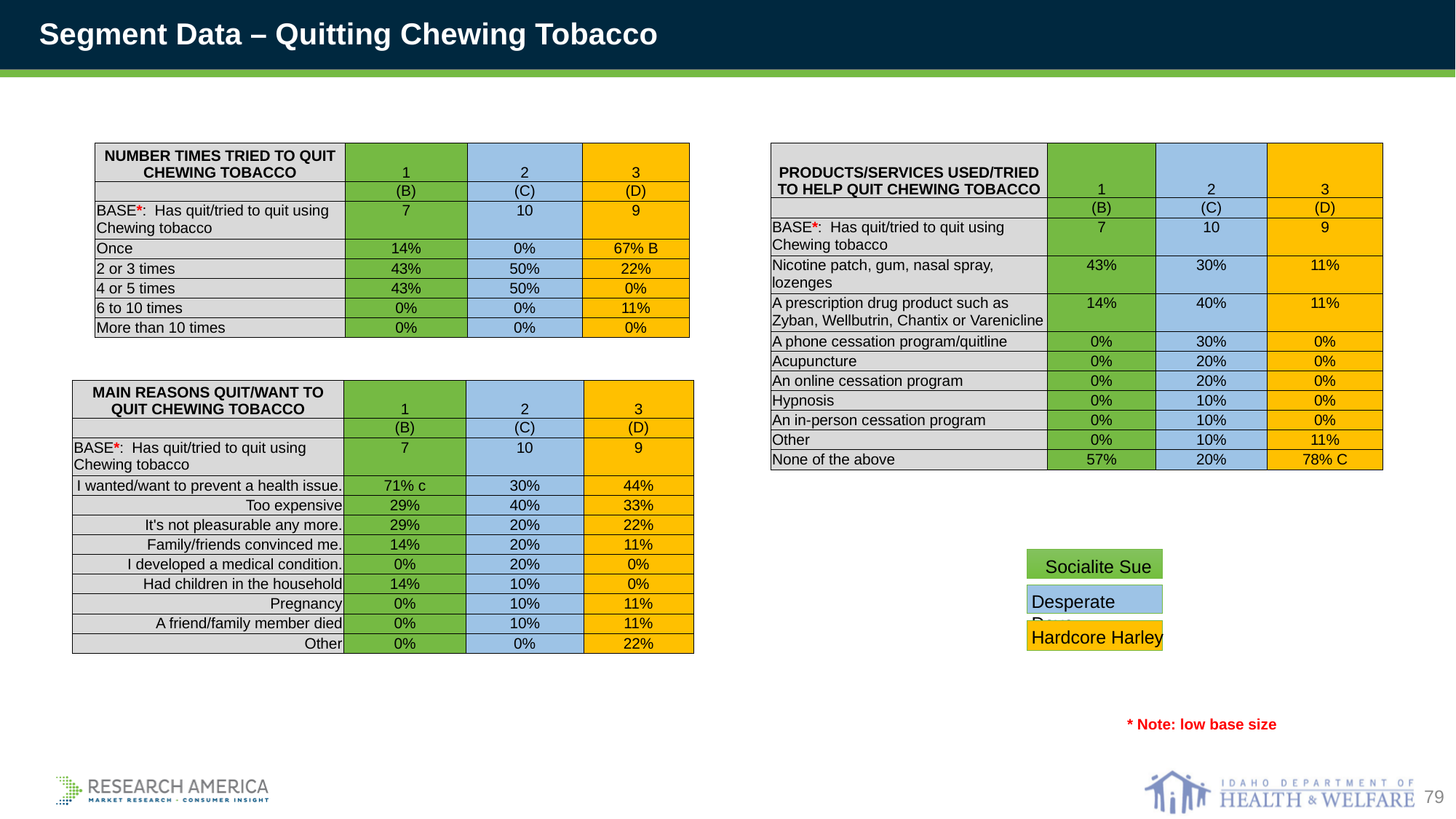

Segment Data – Quitting Chewing Tobacco
| NUMBER TIMES TRIED TO QUIT CHEWING TOBACCO | 1 | 2 | 3 |
| --- | --- | --- | --- |
|  | (B) | (C) | (D) |
| BASE\*: Has quit/tried to quit using Chewing tobacco | 7 | 10 | 9 |
| Once | 14% | 0% | 67% B |
| 2 or 3 times | 43% | 50% | 22% |
| 4 or 5 times | 43% | 50% | 0% |
| 6 to 10 times | 0% | 0% | 11% |
| More than 10 times | 0% | 0% | 0% |
| PRODUCTS/SERVICES USED/TRIED TO HELP QUIT CHEWING TOBACCO | 1 | 2 | 3 |
| --- | --- | --- | --- |
|  | (B) | (C) | (D) |
| BASE\*: Has quit/tried to quit using Chewing tobacco | 7 | 10 | 9 |
| Nicotine patch, gum, nasal spray, lozenges | 43% | 30% | 11% |
| A prescription drug product such as Zyban, Wellbutrin, Chantix or Varenicline | 14% | 40% | 11% |
| A phone cessation program/quitline | 0% | 30% | 0% |
| Acupuncture | 0% | 20% | 0% |
| An online cessation program | 0% | 20% | 0% |
| Hypnosis | 0% | 10% | 0% |
| An in-person cessation program | 0% | 10% | 0% |
| Other | 0% | 10% | 11% |
| None of the above | 57% | 20% | 78% C |

| MAIN REASONS QUIT/WANT TO QUIT CHEWING TOBACCO | 1 | 2 | 3 |
| --- | --- | --- | --- |
|  | (B) | (C) | (D) |
| BASE\*: Has quit/tried to quit using Chewing tobacco | 7 | 10 | 9 |
| I wanted/want to prevent a health issue. | 71% c | 30% | 44% |
| Too expensive | 29% | 40% | 33% |
| It's not pleasurable any more. | 29% | 20% | 22% |
| Family/friends convinced me. | 14% | 20% | 11% |
| I developed a medical condition. | 0% | 20% | 0% |
| Had children in the household | 14% | 10% | 0% |
| Pregnancy | 0% | 10% | 11% |
| A friend/family member died | 0% | 10% | 11% |
| Other | 0% | 0% | 22% |

Socialite Sue
Desperate Dave

Hardcore Harley

* Note: low base size
79